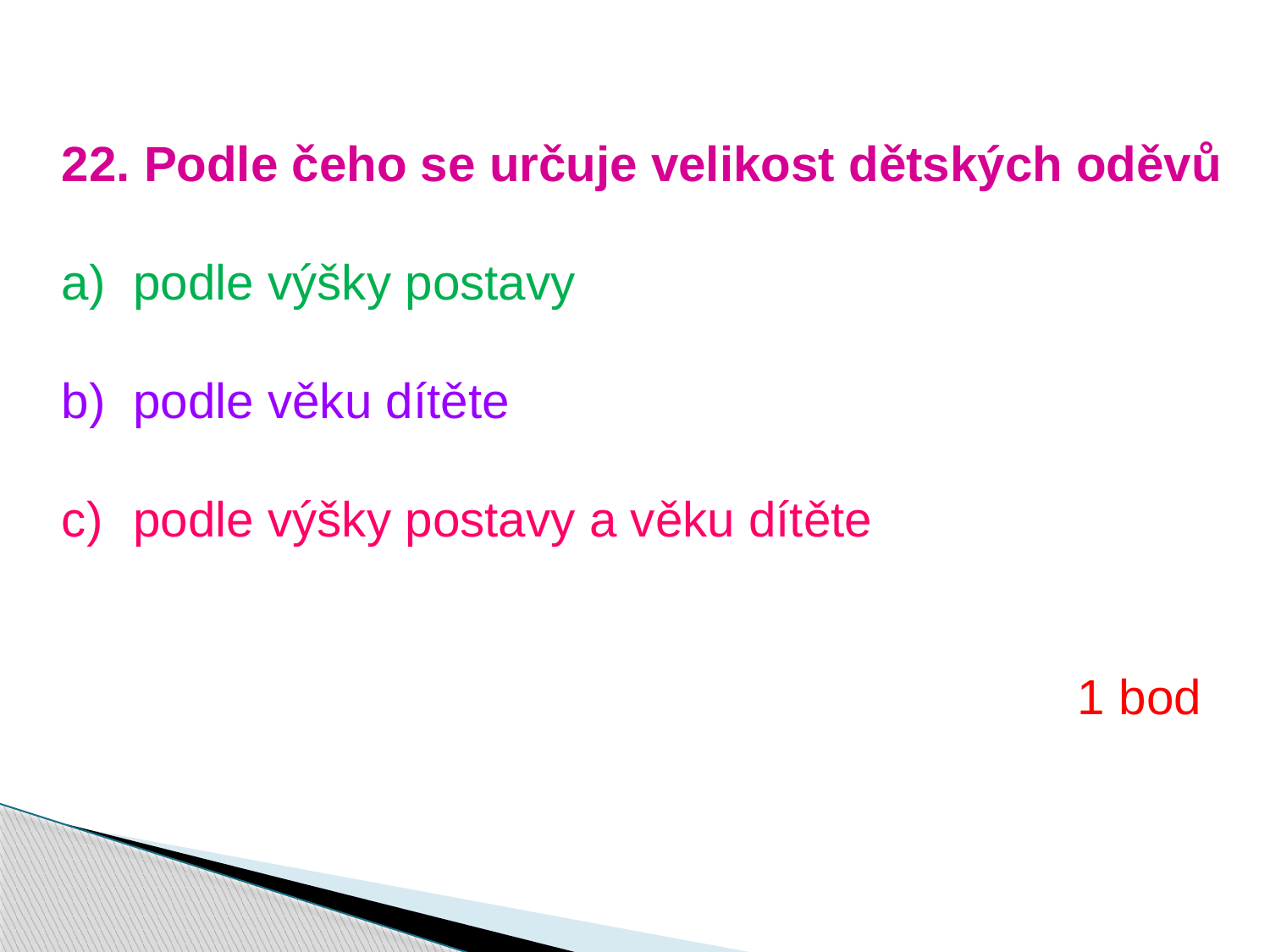

22. Podle čeho se určuje velikost dětských oděvů

podle výšky postavy

podle věku dítěte

podle výšky postavy a věku dítěte

								1 bod